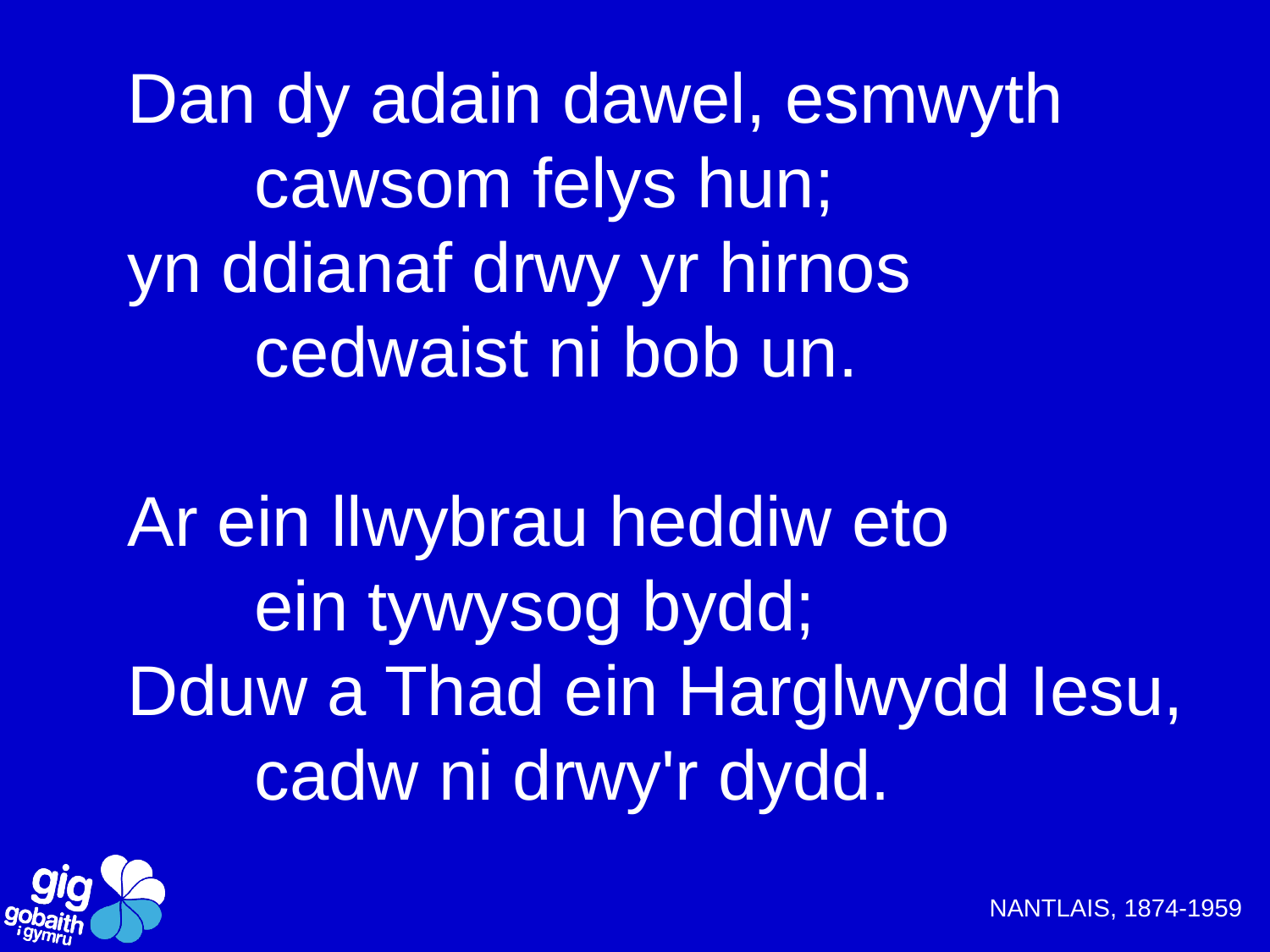

Dan dy adain dawel, esmwyth
	cawsom felys hun;
yn ddianaf drwy yr hirnos
	cedwaist ni bob un.

Ar ein llwybrau heddiw eto
	ein tywysog bydd;
Dduw a Thad ein Harglwydd Iesu,
	cadw ni drwy'r dydd.
NANTLAIS, 1874-1959